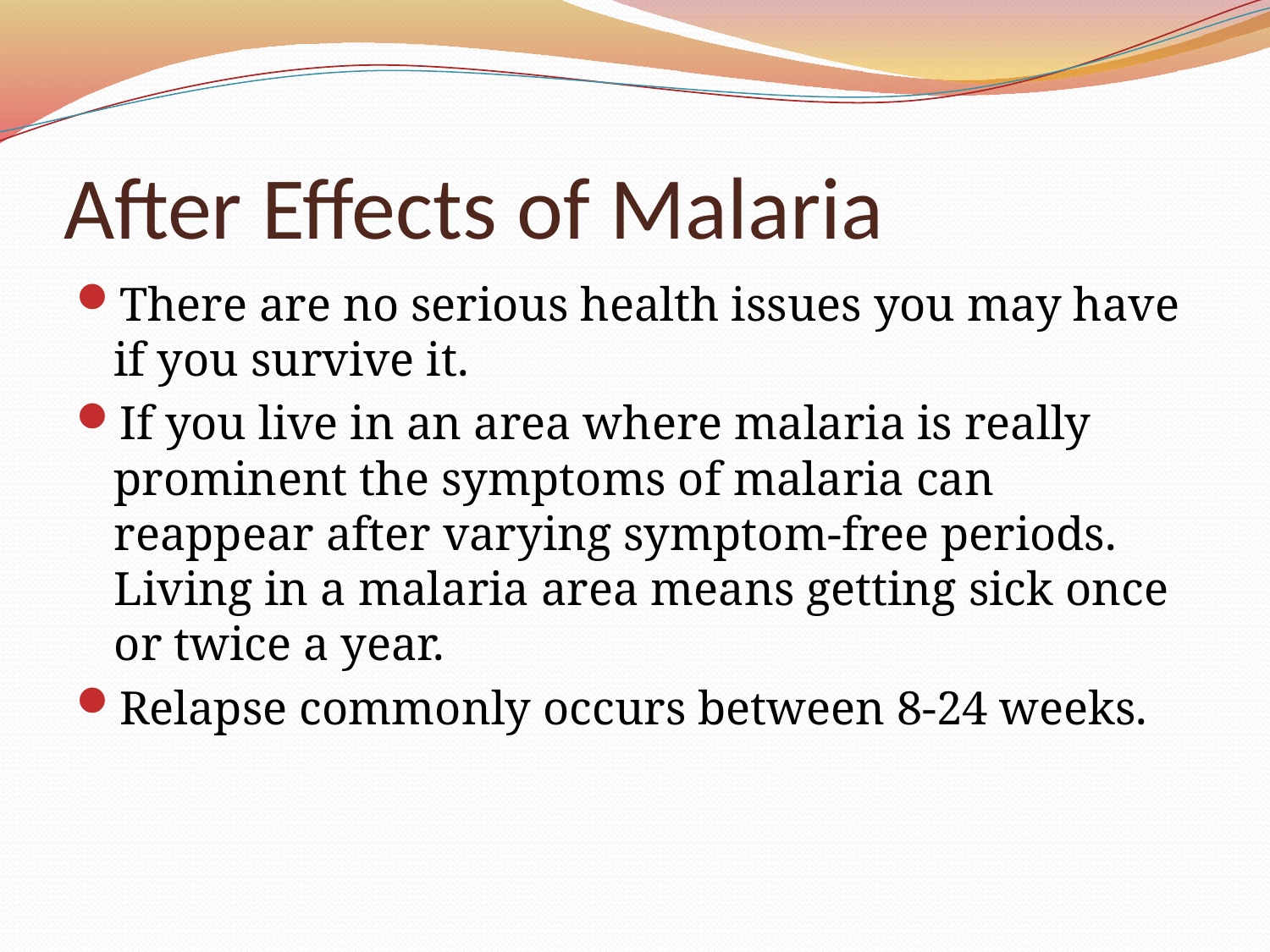

# After Effects of Malaria
There are no serious health issues you may have if you survive it.
If you live in an area where malaria is really prominent the symptoms of malaria can reappear after varying symptom-free periods. Living in a malaria area means getting sick once or twice a year.
Relapse commonly occurs between 8-24 weeks.